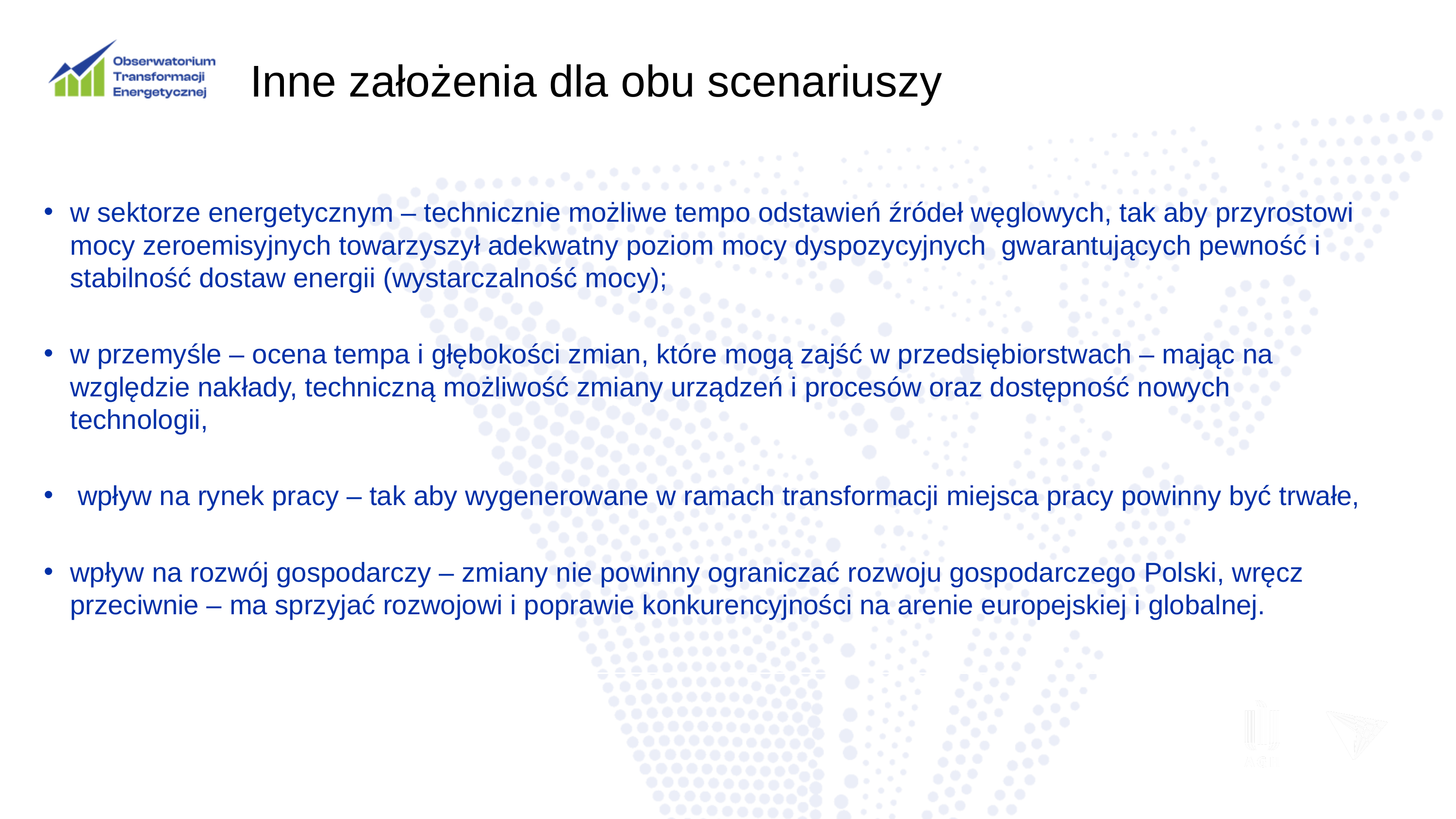

# Inne założenia dla obu scenariuszy
w sektorze energetycznym – technicznie możliwe tempo odstawień źródeł węglowych, tak aby przyrostowi mocy zeroemisyjnych towarzyszył adekwatny poziom mocy dyspozycyjnych  gwarantujących pewność i stabilność dostaw energii (wystarczalność mocy);

w przemyśle – ocena tempa i głębokości zmian, które mogą zajść w przedsiębiorstwach – mając na względzie nakłady, techniczną możliwość zmiany urządzeń i procesów oraz dostępność nowych technologii,

 wpływ na rynek pracy – tak aby wygenerowane w ramach transformacji miejsca pracy powinny być trwałe,

wpływ na rozwój gospodarczy – zmiany nie powinny ograniczać rozwoju gospodarczego Polski, wręcz przeciwnie – ma sprzyjać rozwojowi i poprawie konkurencyjności na arenie europejskiej i globalnej.